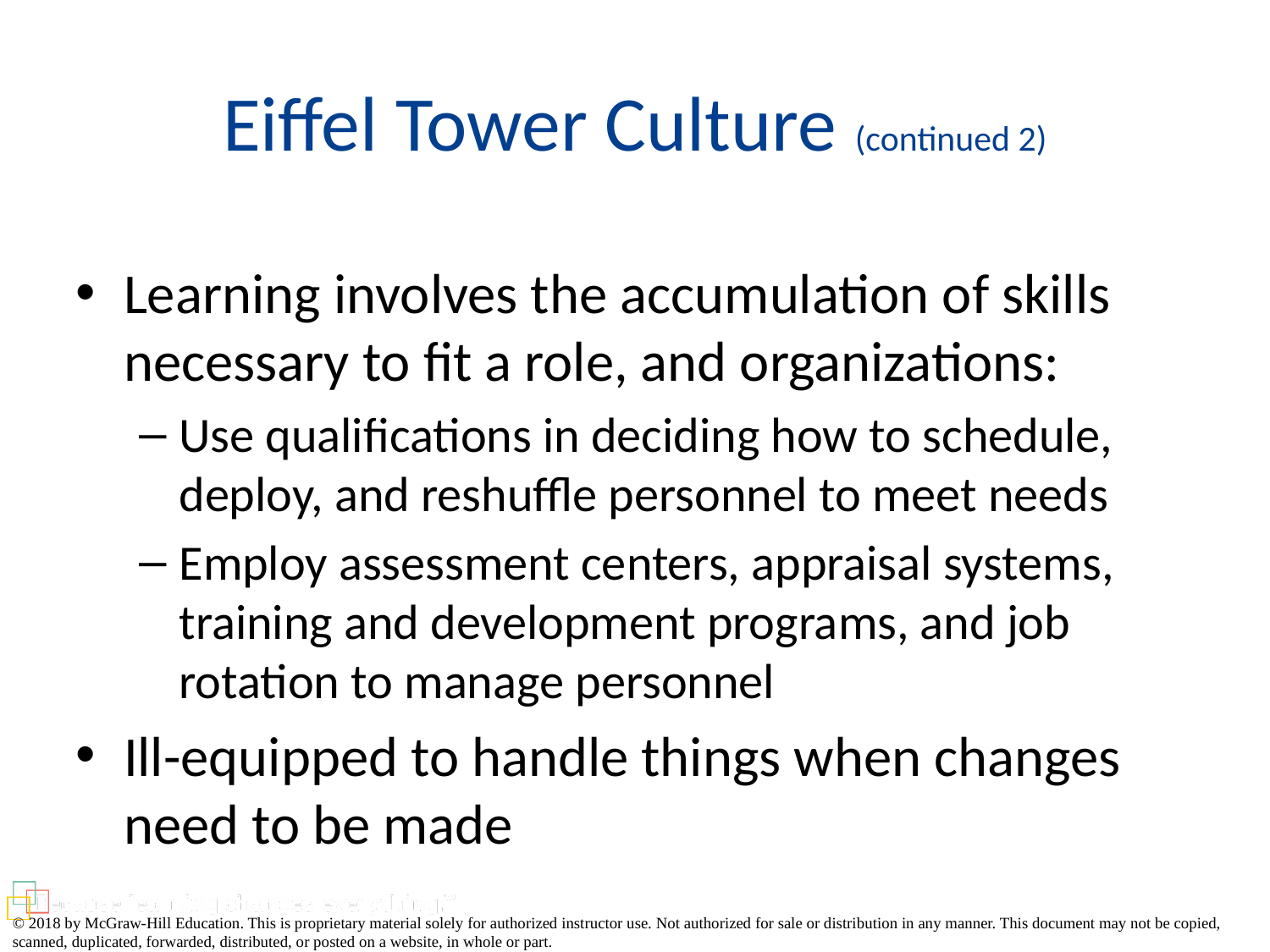

# Eiffel Tower Culture (continued 2)
Learning involves the accumulation of skills necessary to fit a role, and organizations:
Use qualifications in deciding how to schedule, deploy, and reshuffle personnel to meet needs
Employ assessment centers, appraisal systems, training and development programs, and job rotation to manage personnel
Ill-equipped to handle things when changes need to be made